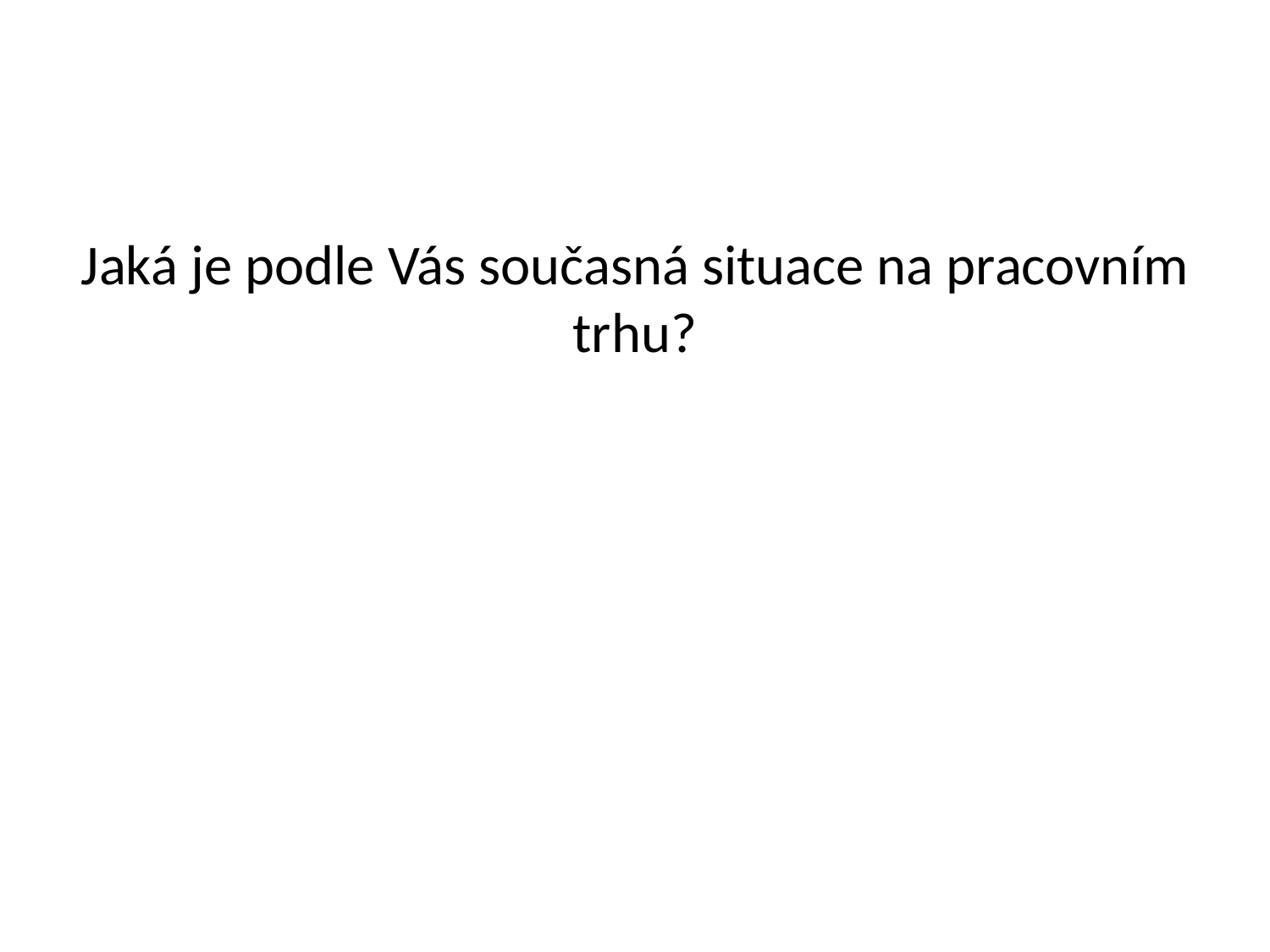

#
Jaká je podle Vás současná situace na pracovním trhu?